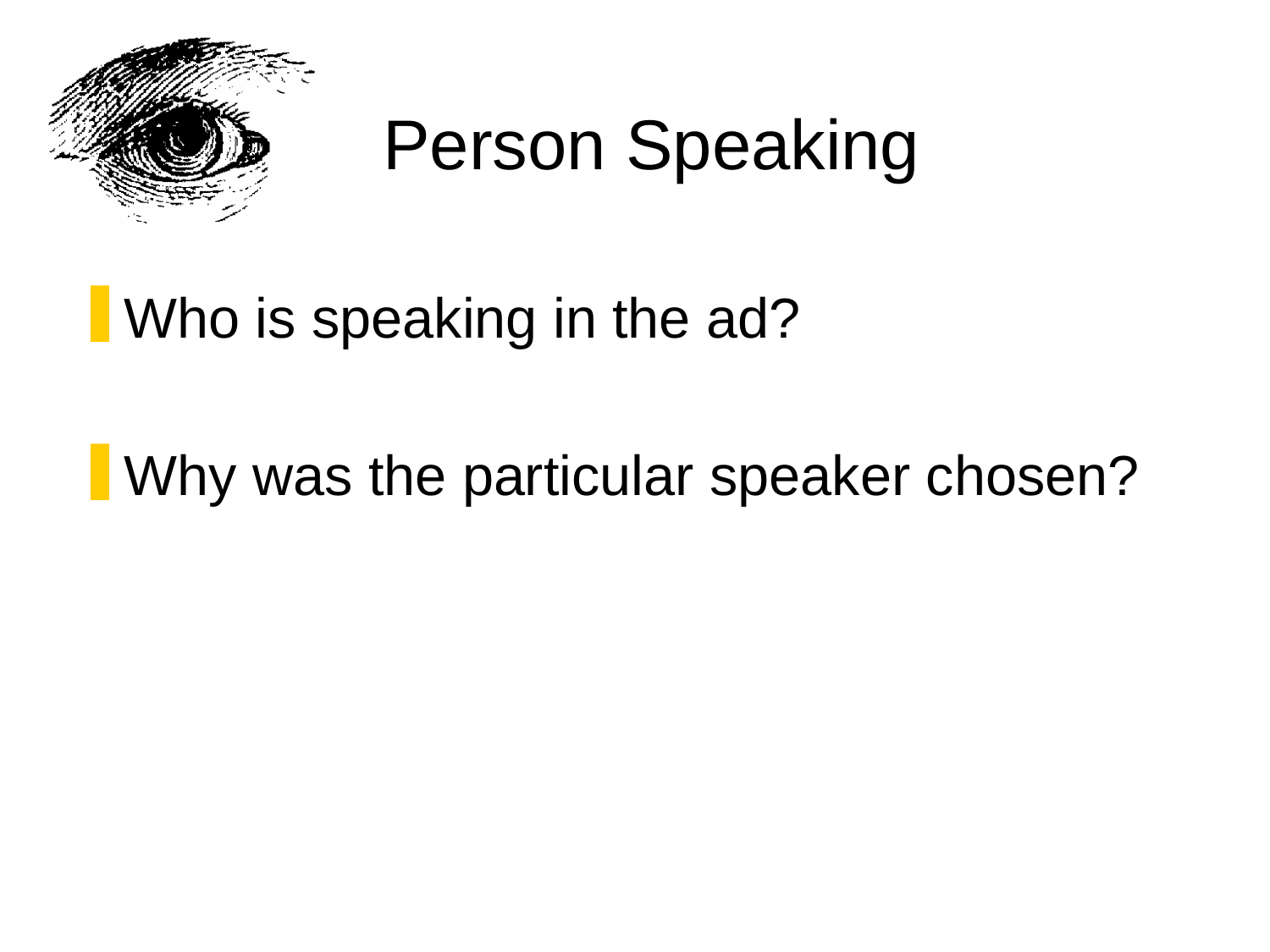

# Person Speaking
Who is speaking in the ad?

Why was the particular speaker chosen?